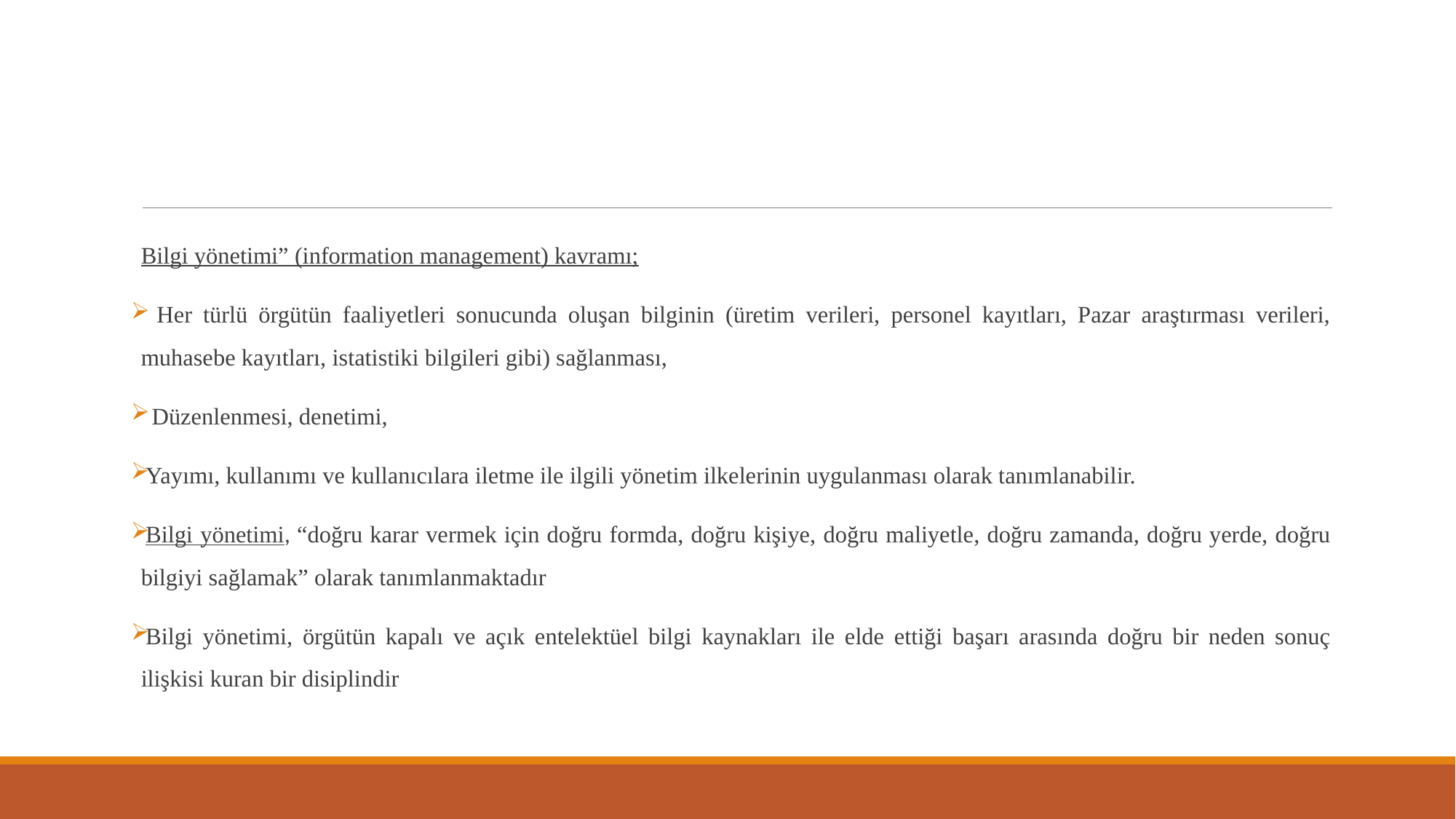

Bilgi yönetimi” (information management) kavramı;
 Her türlü örgütün faaliyetleri sonucunda oluşan bilginin (üretim verileri, personel kayıtları, Pazar araştırması verileri, muhasebe kayıtları, istatistiki bilgileri gibi) sağlanması,
 Düzenlenmesi, denetimi,
Yayımı, kullanımı ve kullanıcılara iletme ile ilgili yönetim ilkelerinin uygulanması olarak tanımlanabilir.
Bilgi yönetimi, “doğru karar vermek için doğru formda, doğru kişiye, doğru maliyetle, doğru zamanda, doğru yerde, doğru bilgiyi sağlamak” olarak tanımlanmaktadır
Bilgi yönetimi, örgütün kapalı ve açık entelektüel bilgi kaynakları ile elde ettiği başarı arasında doğru bir neden sonuç ilişkisi kuran bir disiplindir